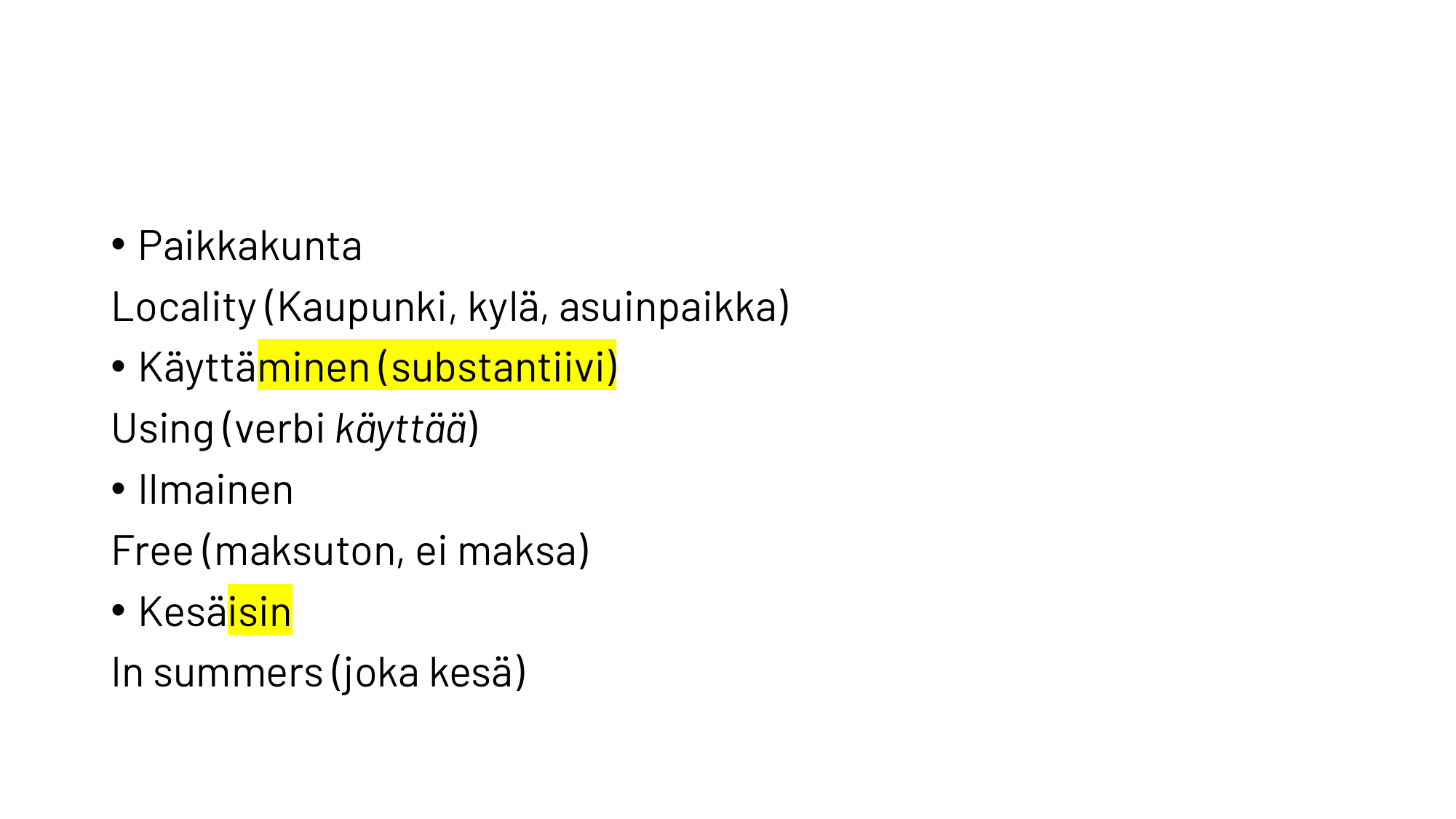

#
Paikkakunta
Locality (Kaupunki, kylä, asuinpaikka)
Käyttäminen (substantiivi)
Using (verbi käyttää)
Ilmainen
Free (maksuton, ei maksa)
Kesäisin
In summers (joka kesä)